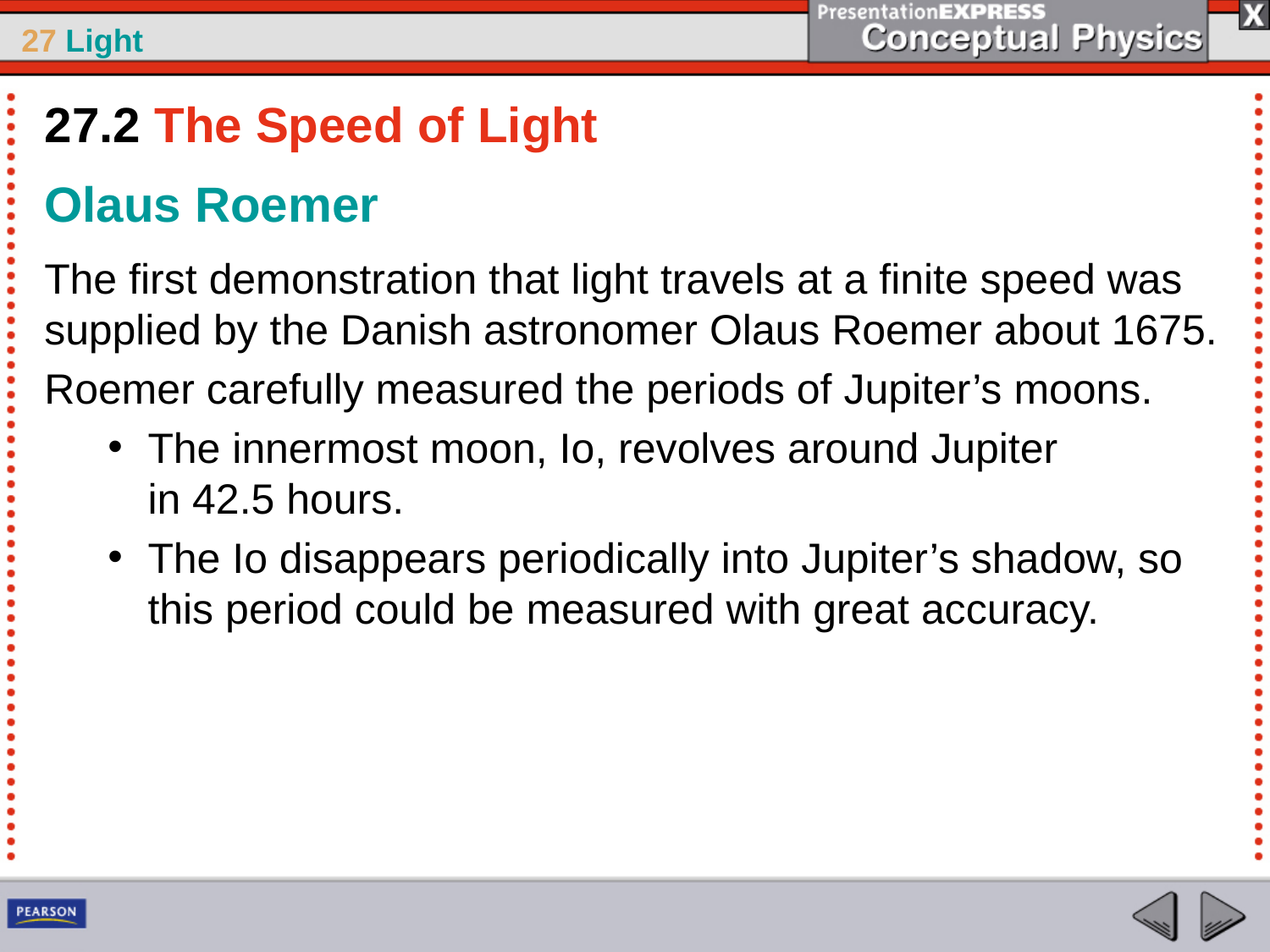

27.2 The Speed of Light
Olaus Roemer
The first demonstration that light travels at a finite speed was supplied by the Danish astronomer Olaus Roemer about 1675.
Roemer carefully measured the periods of Jupiter’s moons.
The innermost moon, Io, revolves around Jupiter
in 42.5 hours.
The Io disappears periodically into Jupiter’s shadow, so this period could be measured with great accuracy.